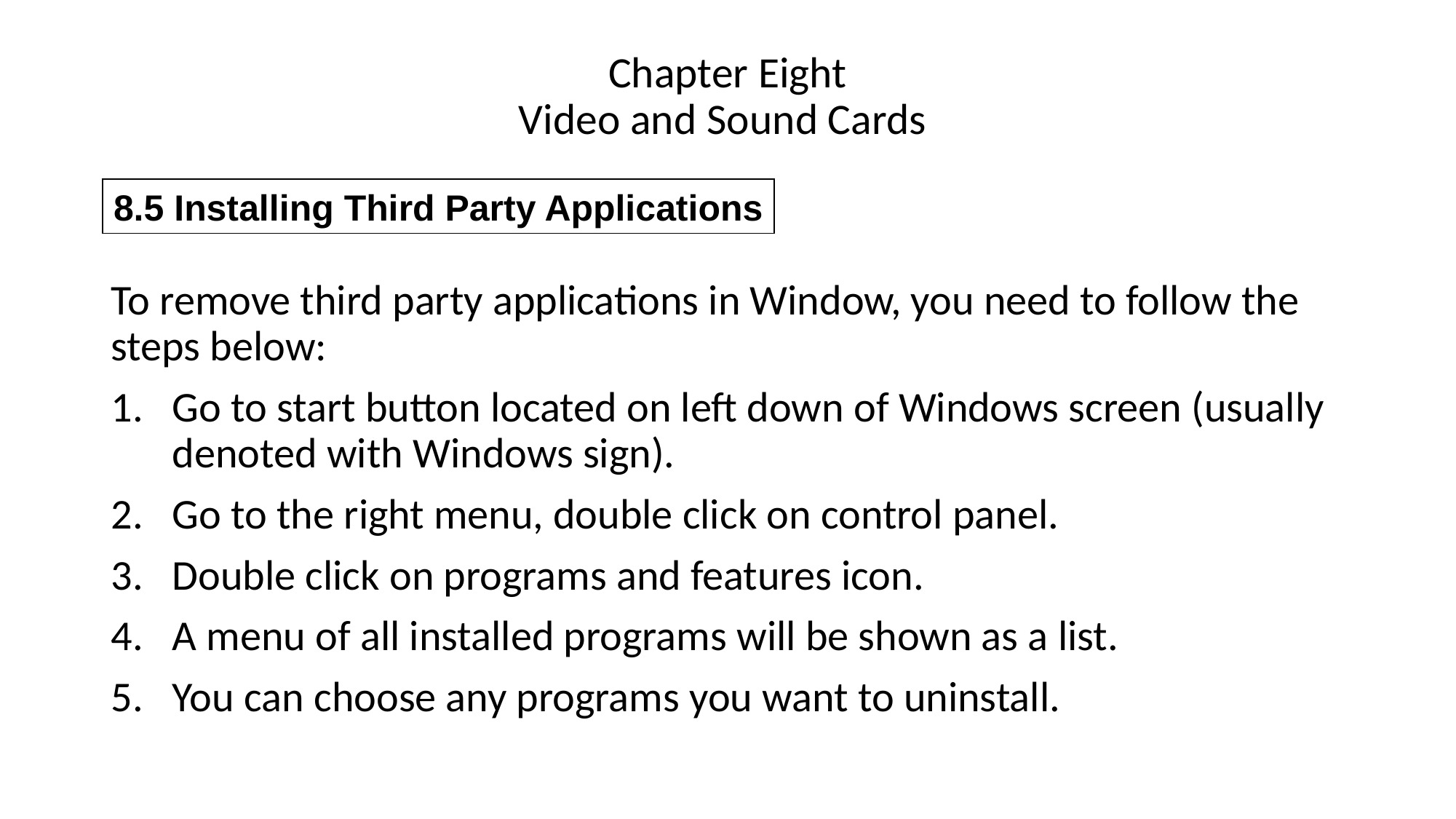

# Chapter Eight Video and Sound Cards
8.5 Installing Third Party Applications
To remove third party applications in Window, you need to follow the steps below:
Go to start button located on left down of Windows screen (usually denoted with Windows sign).
Go to the right menu, double click on control panel.
Double click on programs and features icon.
A menu of all installed programs will be shown as a list.
You can choose any programs you want to uninstall.